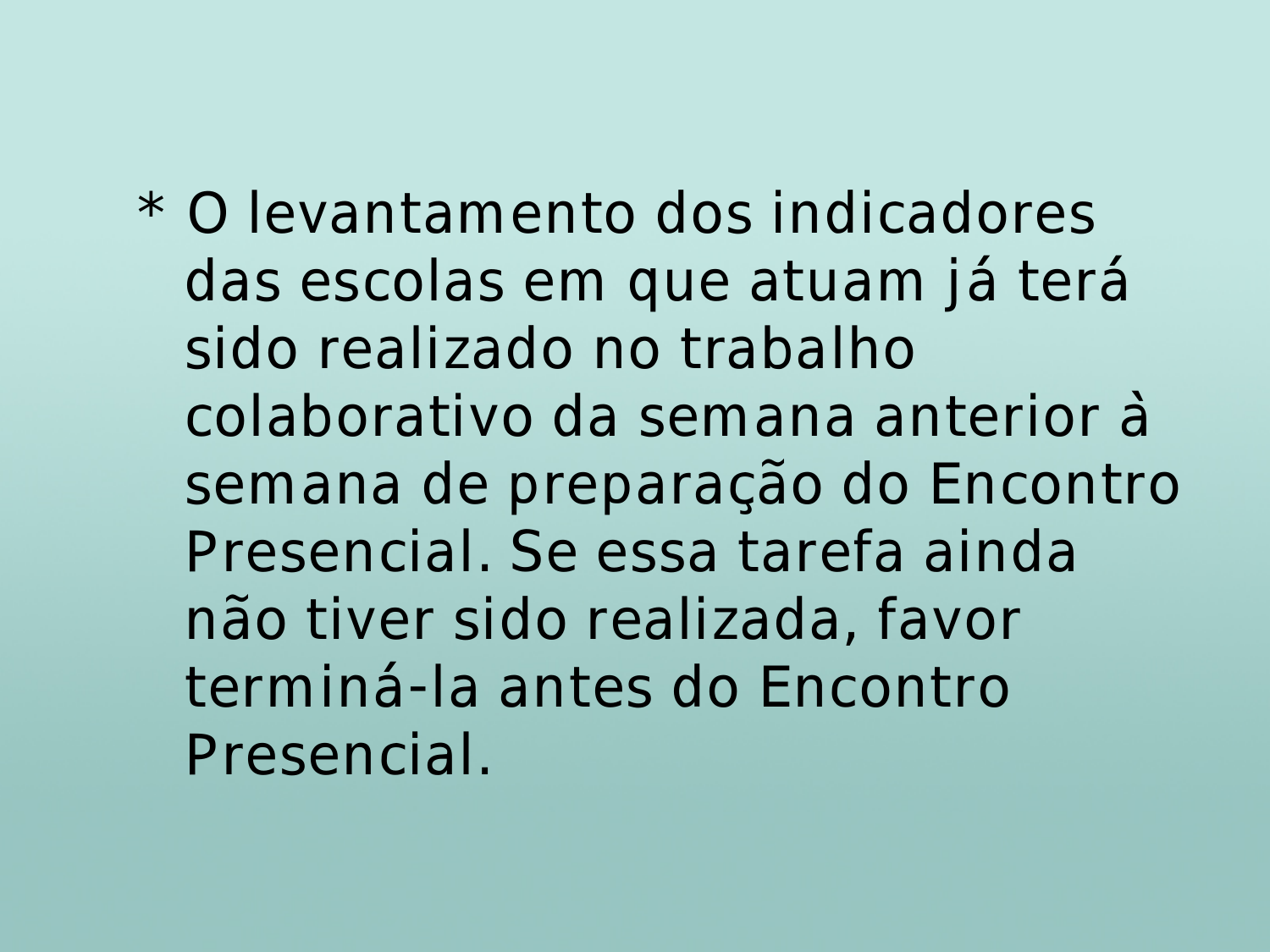

* O levantamento dos indicadores das escolas em que atuam já terá sido realizado no trabalho colaborativo da semana anterior à semana de preparação do Encontro Presencial. Se essa tarefa ainda não tiver sido realizada, favor terminá-la antes do Encontro Presencial.